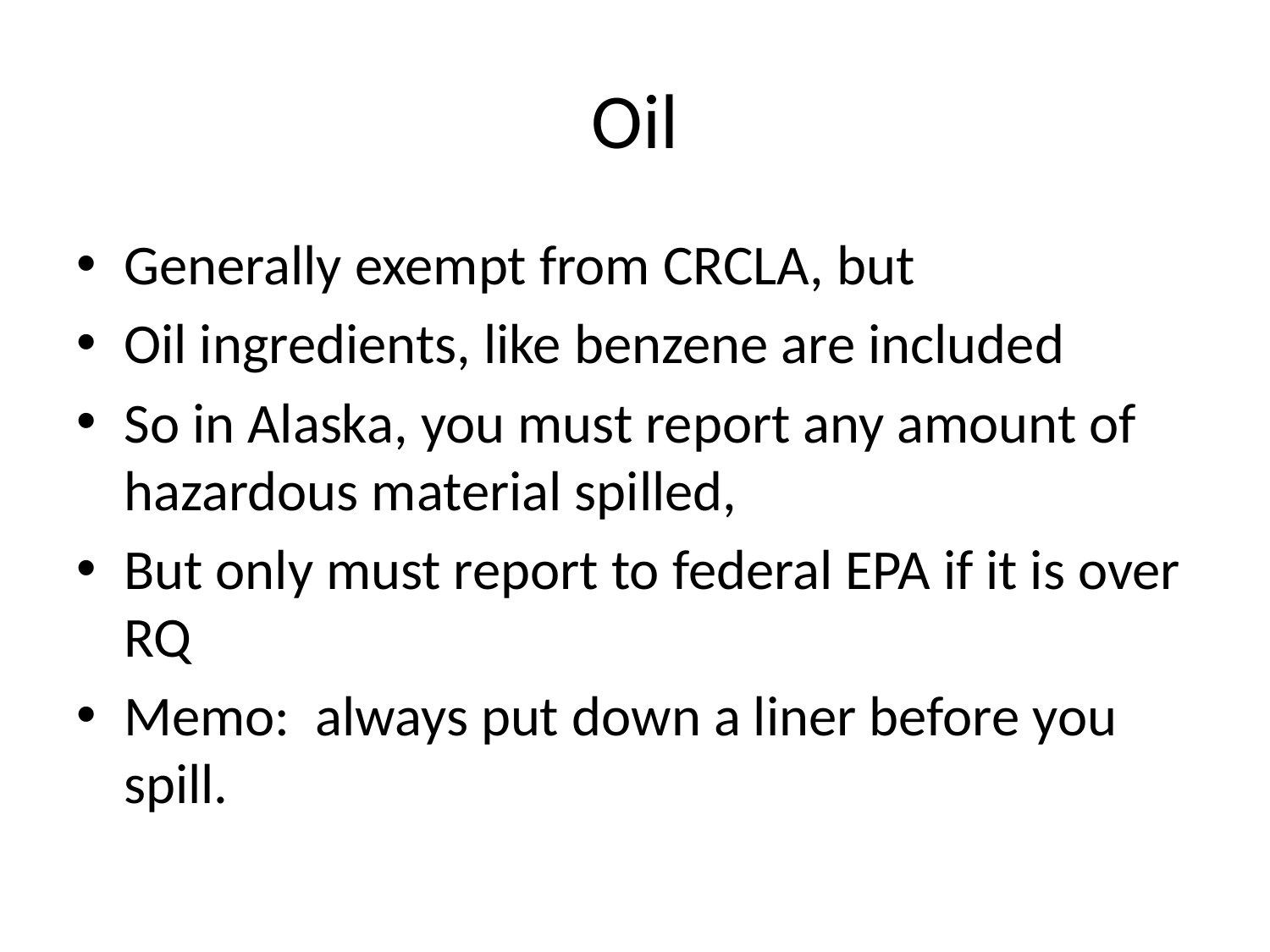

# Oil
Generally exempt from CRCLA, but
Oil ingredients, like benzene are included
So in Alaska, you must report any amount of hazardous material spilled,
But only must report to federal EPA if it is over RQ
Memo:  always put down a liner before you spill.